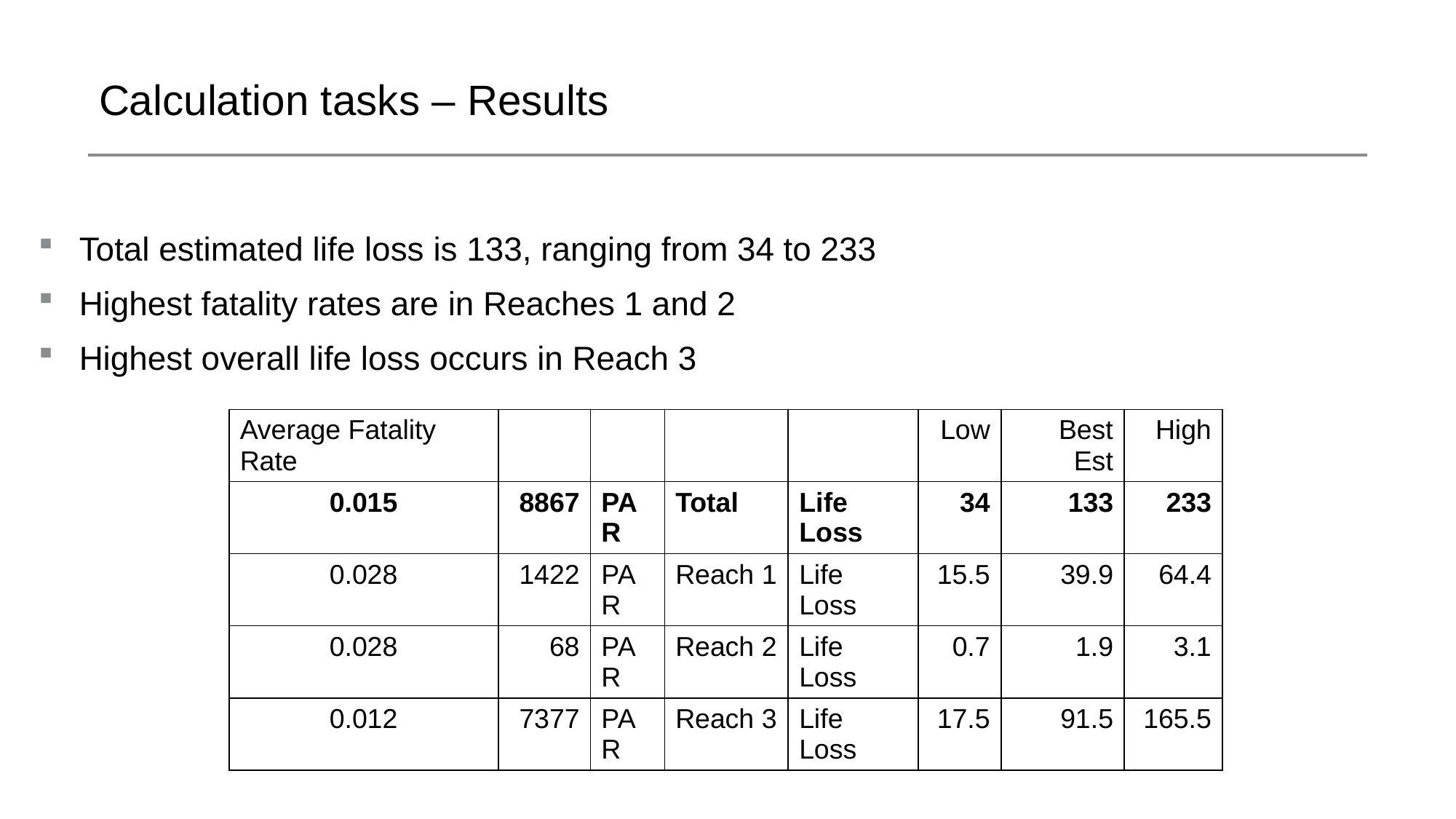

# Calculation tasks – Results
Total estimated life loss is 133, ranging from 34 to 233
Highest fatality rates are in Reaches 1 and 2
Highest overall life loss occurs in Reach 3
| Average Fatality Rate |  |  |  |  | Low | Best Est | High |
| --- | --- | --- | --- | --- | --- | --- | --- |
| 0.015 | 8867 | PAR | Total | Life Loss | 34 | 133 | 233 |
| 0.028 | 1422 | PAR | Reach 1 | Life Loss | 15.5 | 39.9 | 64.4 |
| 0.028 | 68 | PAR | Reach 2 | Life Loss | 0.7 | 1.9 | 3.1 |
| 0.012 | 7377 | PAR | Reach 3 | Life Loss | 17.5 | 91.5 | 165.5 |